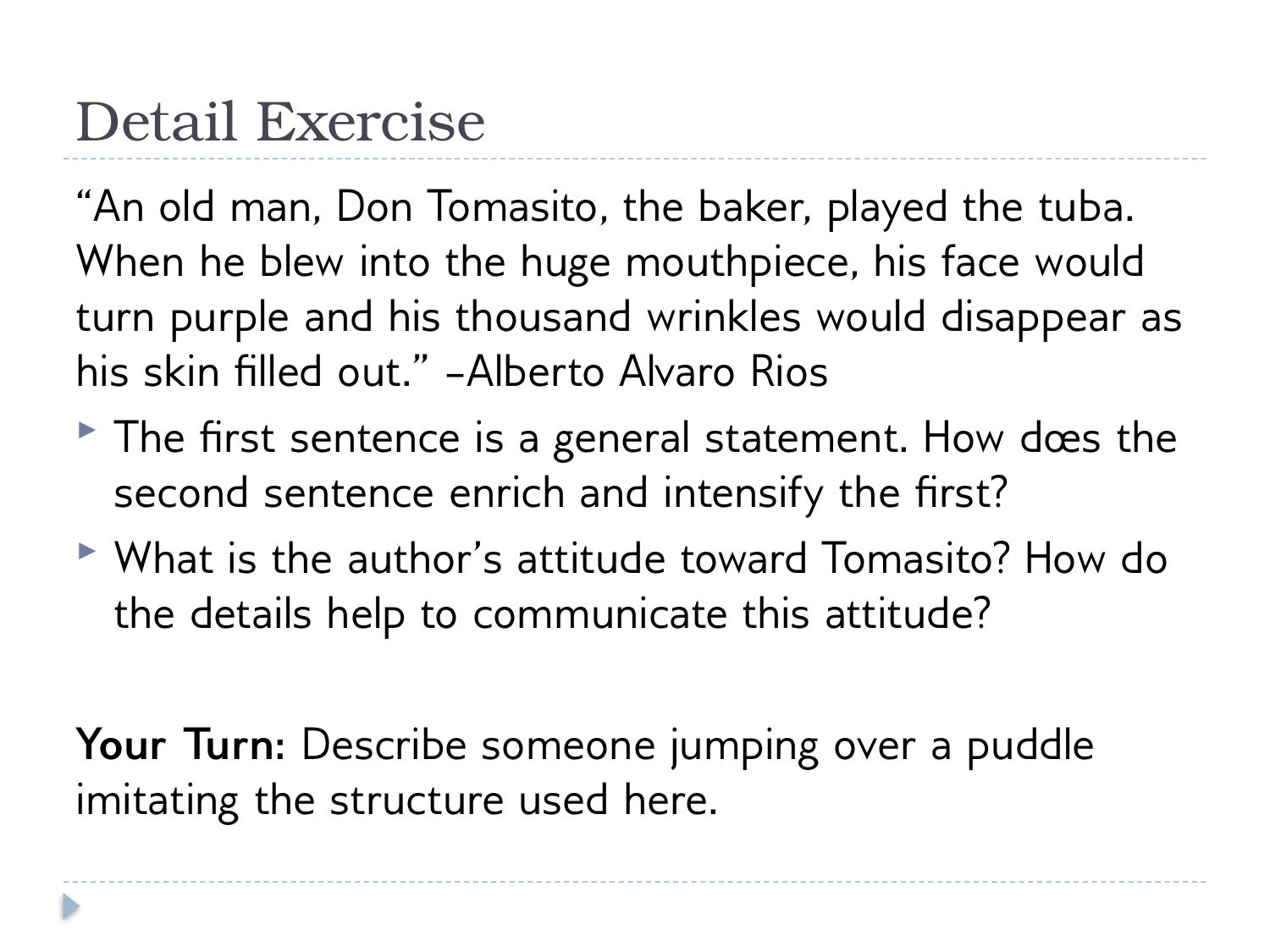

# Detail Exercise
“An old man, Don Tomasito, the baker, played the tuba. When he blew into the huge mouthpiece, his face would turn purple and his thousand wrinkles would disappear as his skin filled out.” –Alberto Alvaro Rios
The first sentence is a general statement. How does the second sentence enrich and intensify the first?
What is the author’s attitude toward Tomasito? How do the details help to communicate this attitude?

Your Turn: Describe someone jumping over a puddle imitating the structure used here.